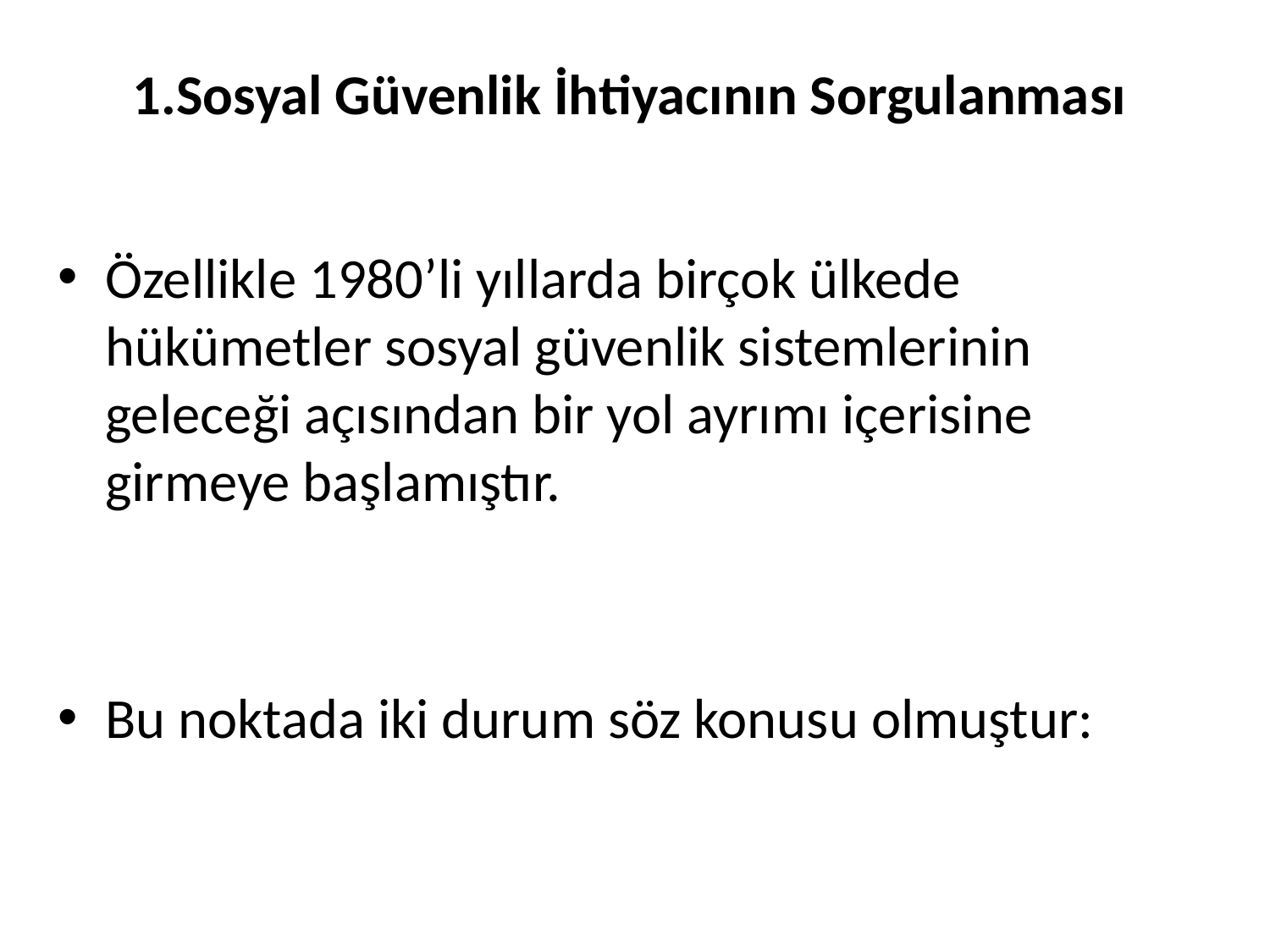

# 1.Sosyal Güvenlik İhtiyacının Sorgulanması

Özellikle 1980’li yıllarda birçok ülkede hükümetler sosyal güvenlik sistemlerinin geleceği açısından bir yol ayrımı içerisine girmeye başlamıştır.

Bu noktada iki durum söz konusu olmuştur: